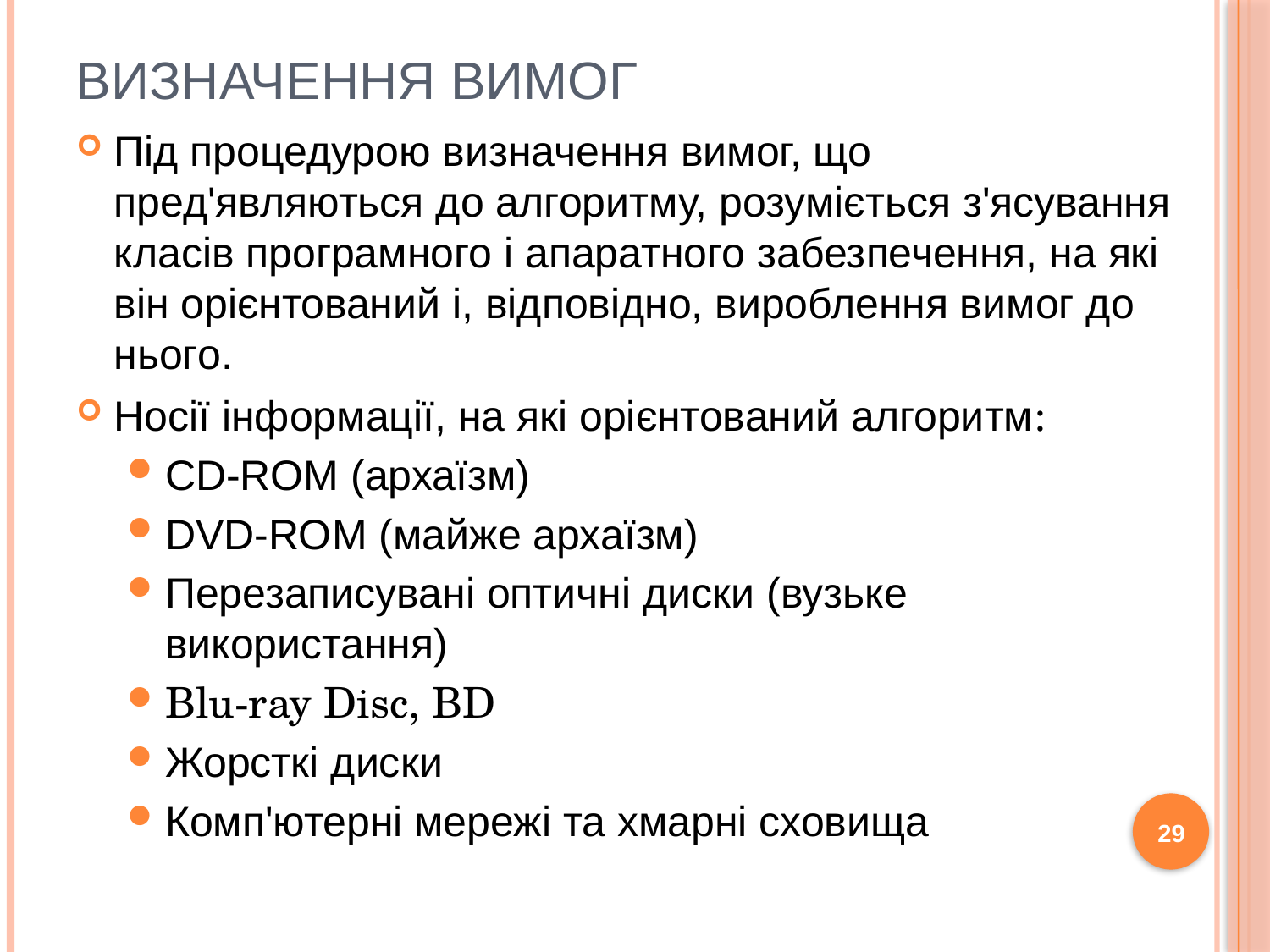

# Визначення вимог
Під процедурою визначення вимог, що пред'являються до алгоритму, розуміється з'ясування класів програмного і апаратного забезпечення, на які він орієнтований і, відповідно, вироблення вимог до нього.
Носії інформації, на які орієнтований алгоритм:
CD-ROM (архаїзм)
DVD-ROM (майже архаїзм)
Перезаписувані оптичні диски (вузьке використання)
Blu-ray Disc, BD
Жорсткі диски
Комп'ютерні мережі та хмарні сховища
29